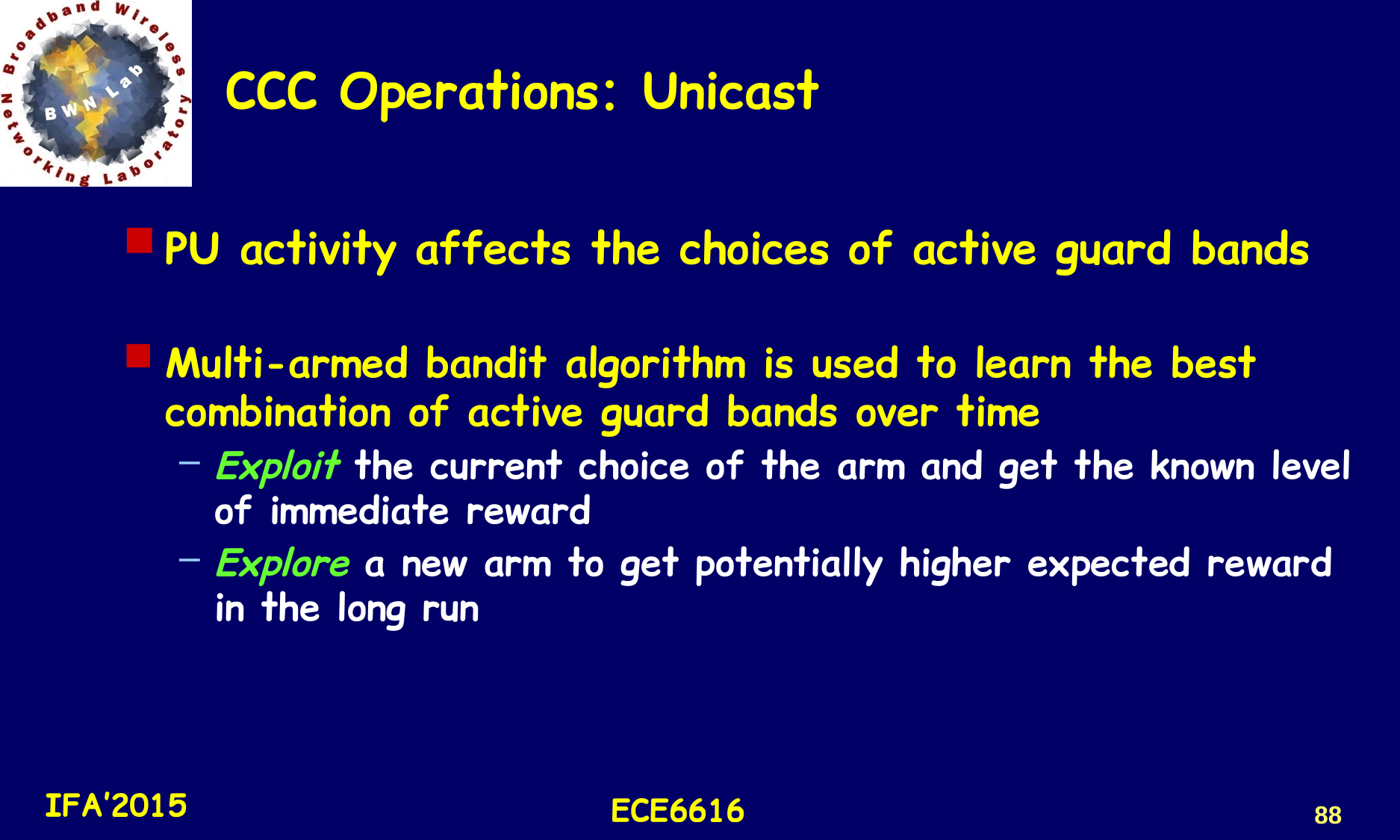

# CCC Operations: Unicast
PU activity affects the choices of active guard bands

Multi-armed bandit algorithm is used to learn the best combination of active guard bands over time
Exploit the current choice of the arm and get the known level of immediate reward
Explore a new arm to get potentially higher expected reward in the long run
88